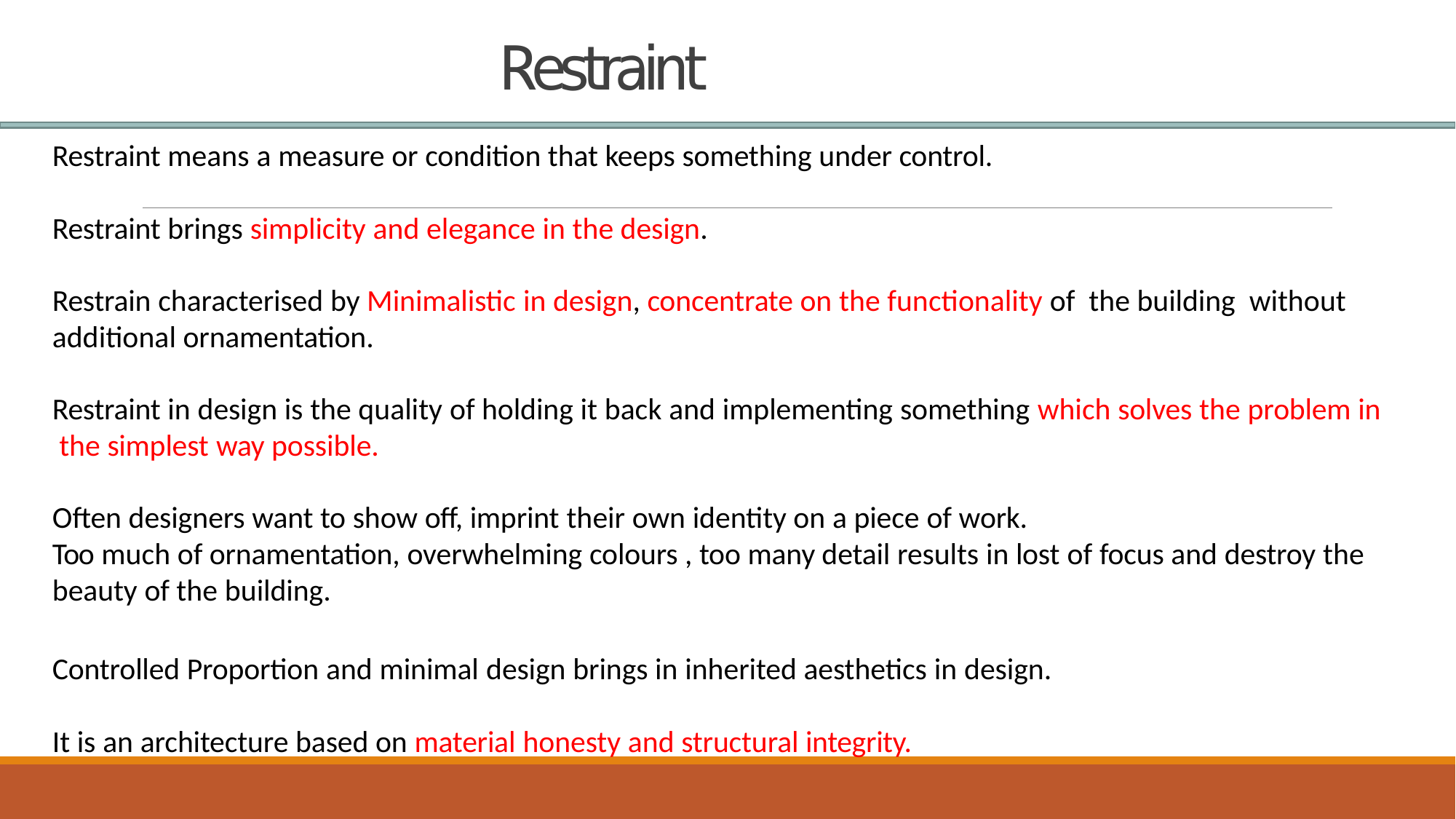

# Restraint

Restraint means a measure or condition that keeps something under control.

Restraint brings simplicity and elegance in the design.

Restrain characterised by Minimalistic in design, concentrate on the functionality of the building without
additional ornamentation.

Restraint in design is the quality of holding it back and implementing something which solves the problem in  the simplest way possible.

Often designers want to show off, imprint their own identity on a piece of work.
Too much of ornamentation, overwhelming colours , too many detail results in lost of focus and destroy the  beauty of the building.
Controlled Proportion and minimal design brings in inherited aesthetics in design.  It is an architecture based on material honesty and structural integrity.